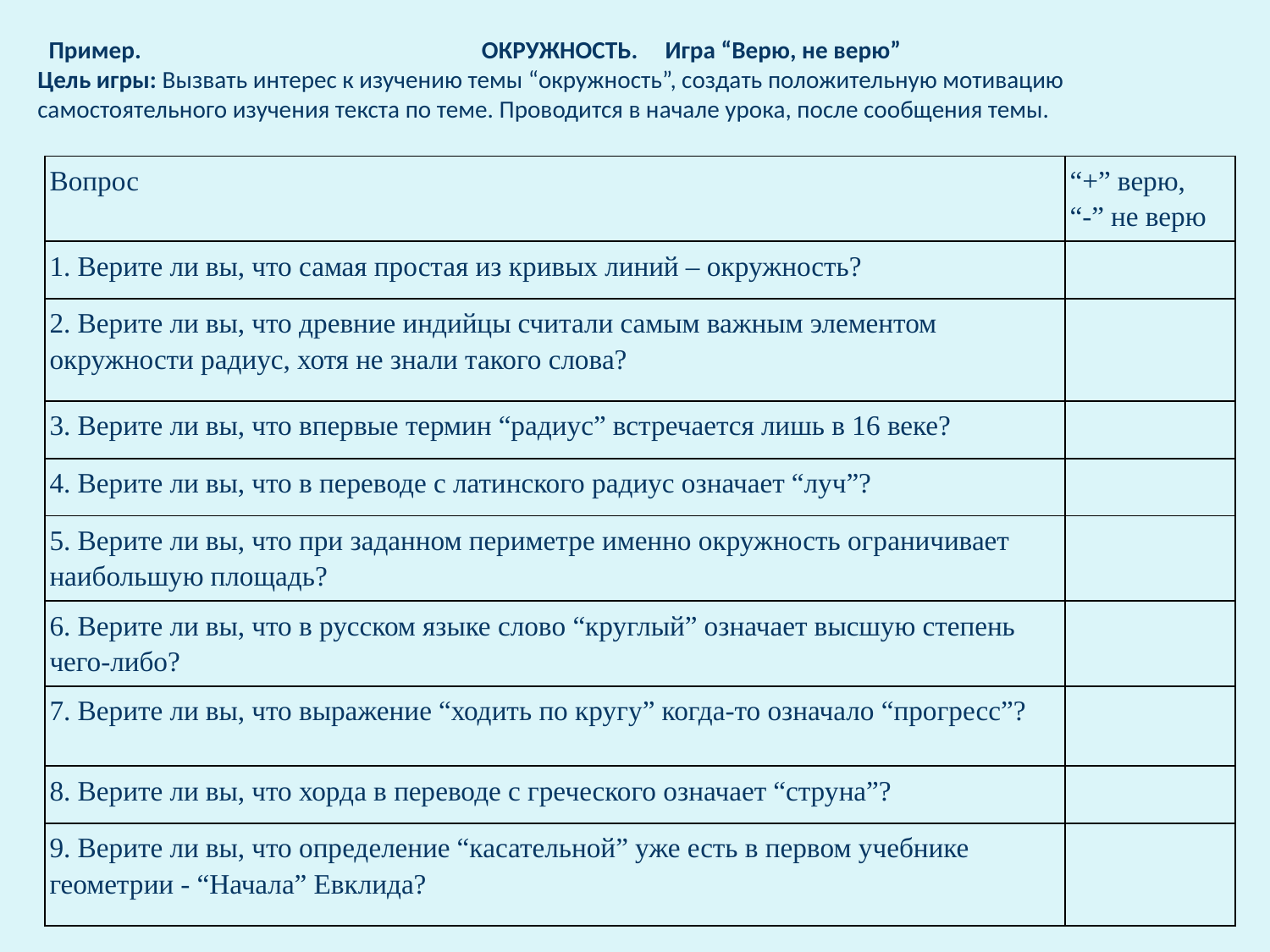

Пример.                                                              ОКРУЖНОСТЬ.      Игра “Верю, не верю”
Цель игры: Вызвать интерес к изучению темы “окружность”, создать положительную мотивацию самостоятельного изучения текста по теме. Проводится в начале урока, после сообщения темы.

| Вопрос | “+” верю, “-” не верю |
| --- | --- |
| 1. Верите ли вы, что самая простая из кривых линий – окружность? |  |
| 2. Верите ли вы, что древние индийцы считали самым важным элементом окружности радиус, хотя не знали такого слова? |  |
| 3. Верите ли вы, что впервые термин “радиус” встречается лишь в 16 веке? |  |
| 4. Верите ли вы, что в переводе с латинского радиус означает “луч”? |  |
| 5. Верите ли вы, что при заданном периметре именно окружность ограничивает наибольшую площадь? |  |
| 6. Верите ли вы, что в русском языке слово “круглый” означает высшую степень чего-либо? |  |
| 7. Верите ли вы, что выражение “ходить по кругу” когда-то означало “прогресс”? |  |
| 8. Верите ли вы, что хорда в переводе с греческого означает “струна”? |  |
| 9. Верите ли вы, что определение “касательной” уже есть в первом учебнике геометрии - “Начала” Евклида? |  |